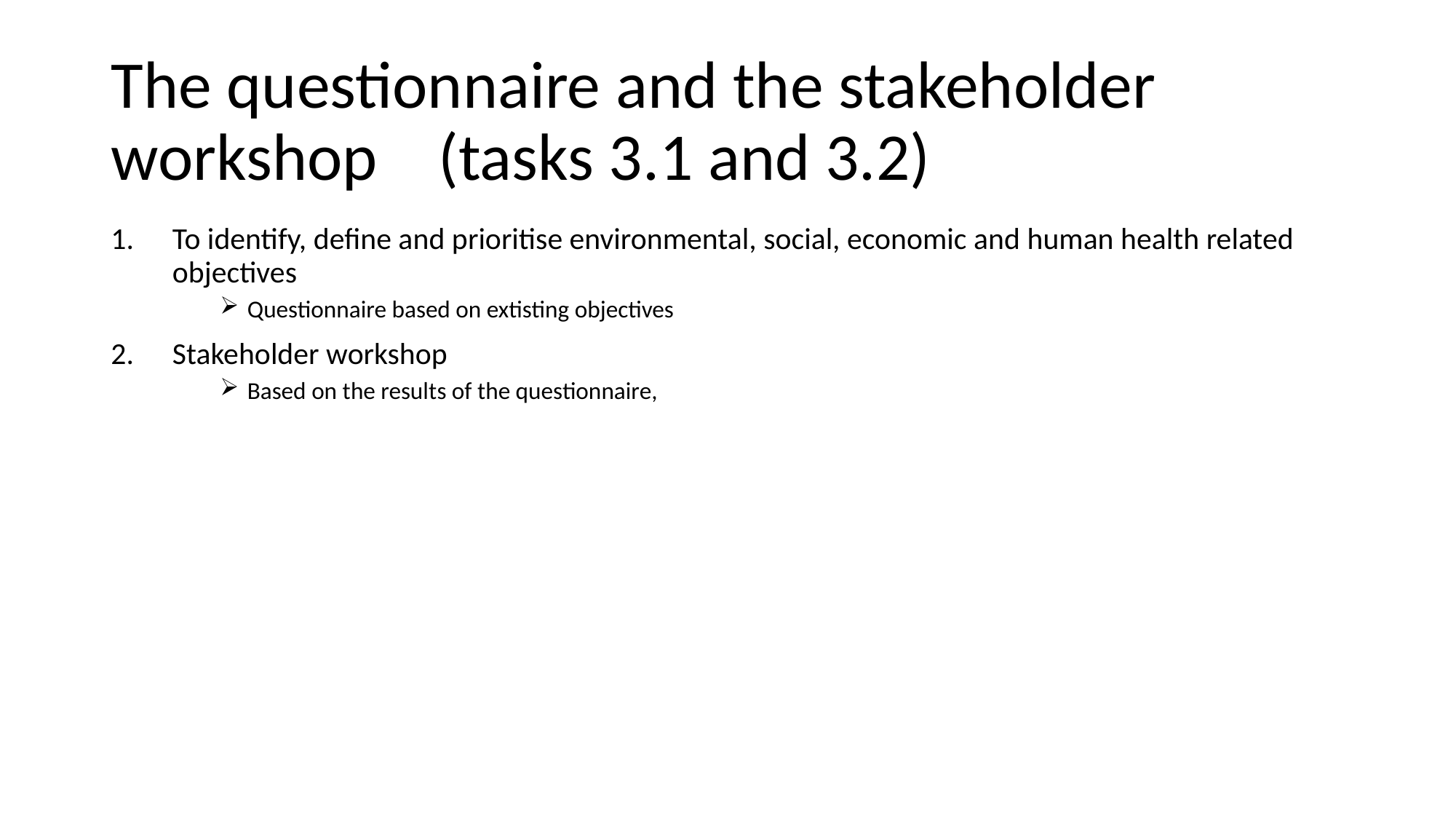

# The questionnaire and the stakeholder workshop	(tasks 3.1 and 3.2)
To identify, define and prioritise environmental, social, economic and human health related objectives
Questionnaire based on extisting objectives
Stakeholder workshop
Based on the results of the questionnaire,